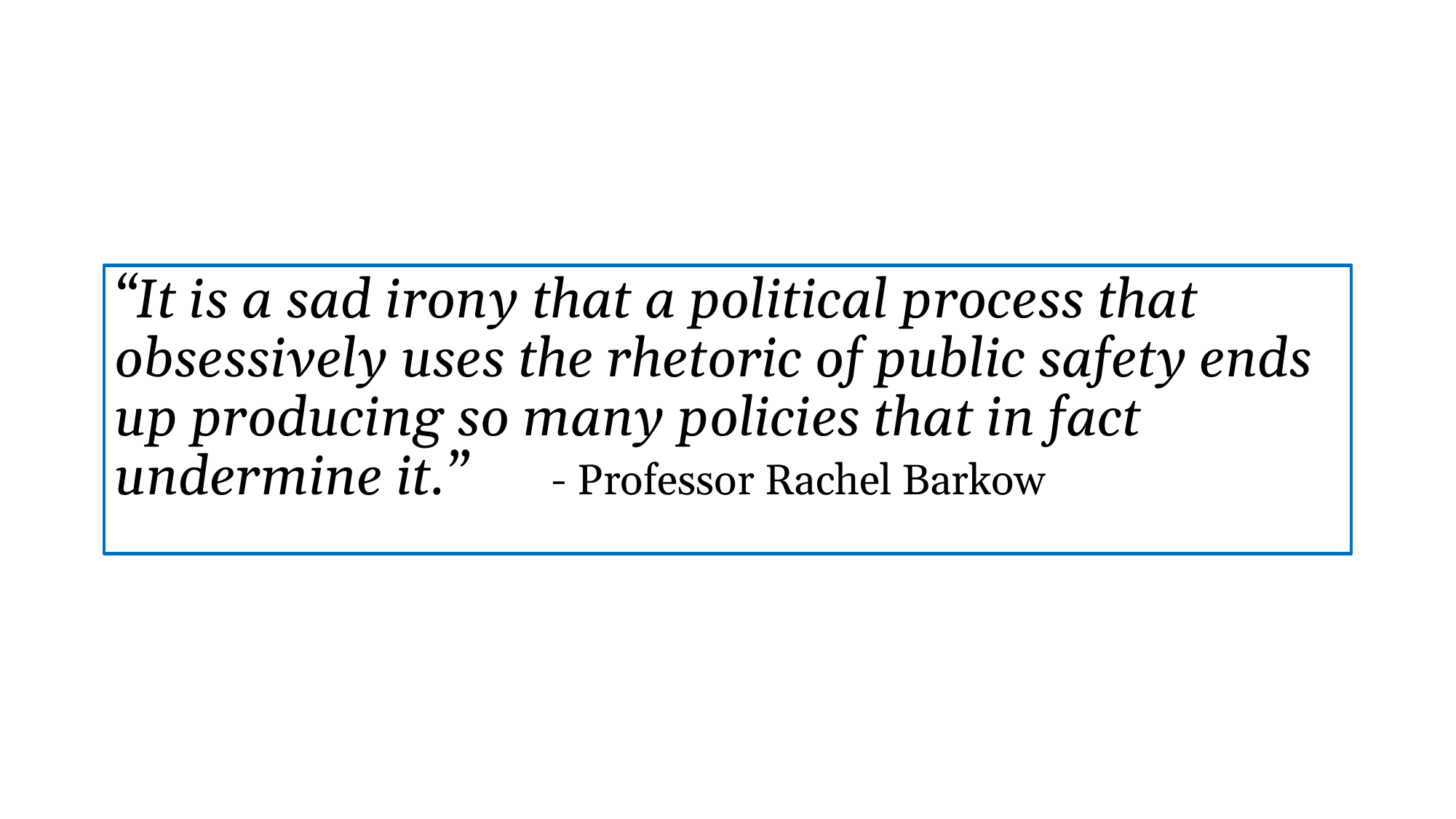

“It is a sad irony that a political process that obsessively uses the rhetoric of public safety ends up producing so many policies that in fact undermine it.”  	- Professor Rachel Barkow